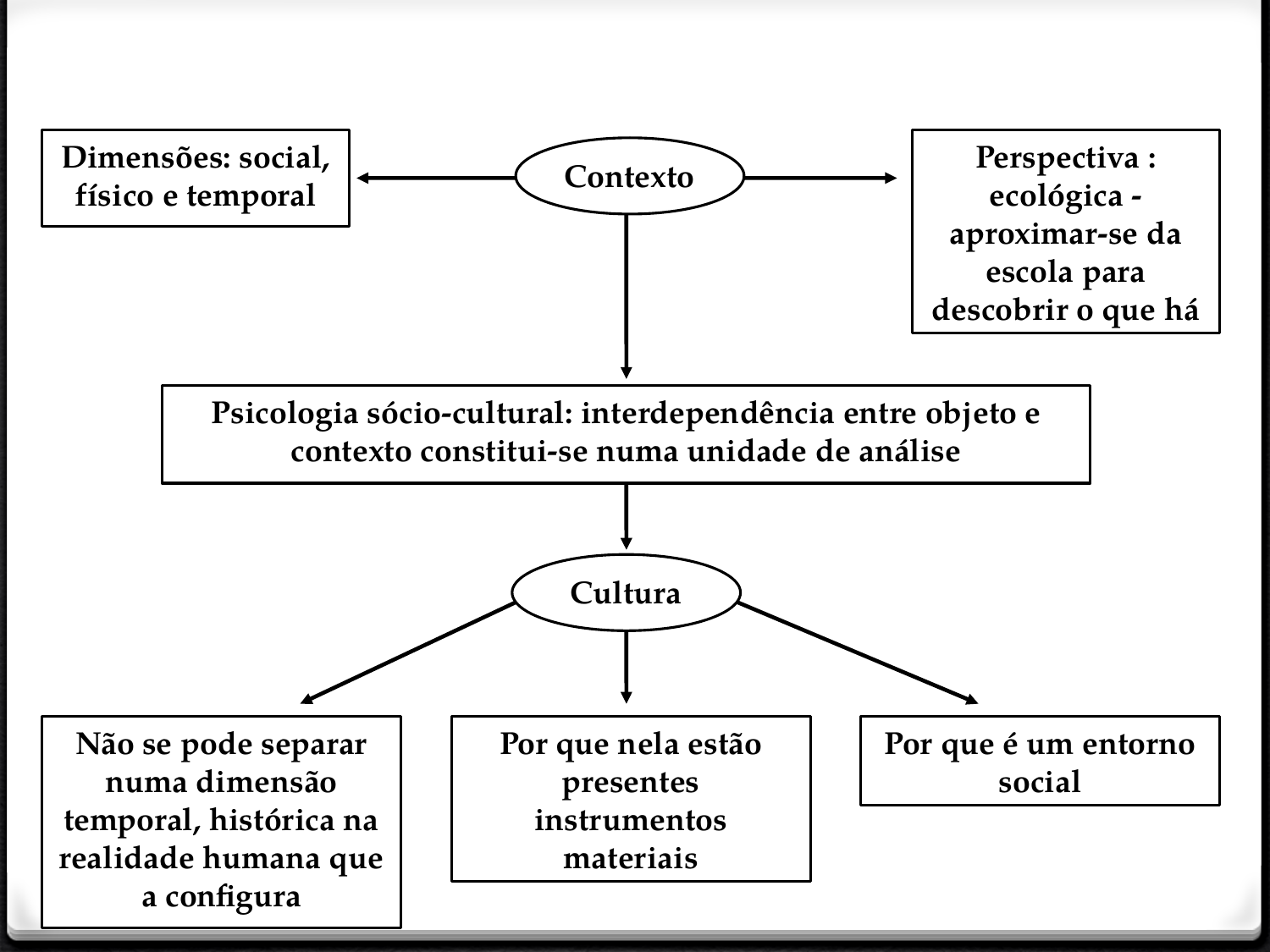

Dimensões: social, físico e temporal
Perspectiva : ecológica - aproximar-se da escola para descobrir o que há
Contexto

Psicologia sócio-cultural: interdependência entre objeto e contexto constitui-se numa unidade de análise

Cultura

Não se pode separar numa dimensão temporal, histórica na realidade humana que a configura

Por que nela estão presentes instrumentos materiais

Por que é um entorno social